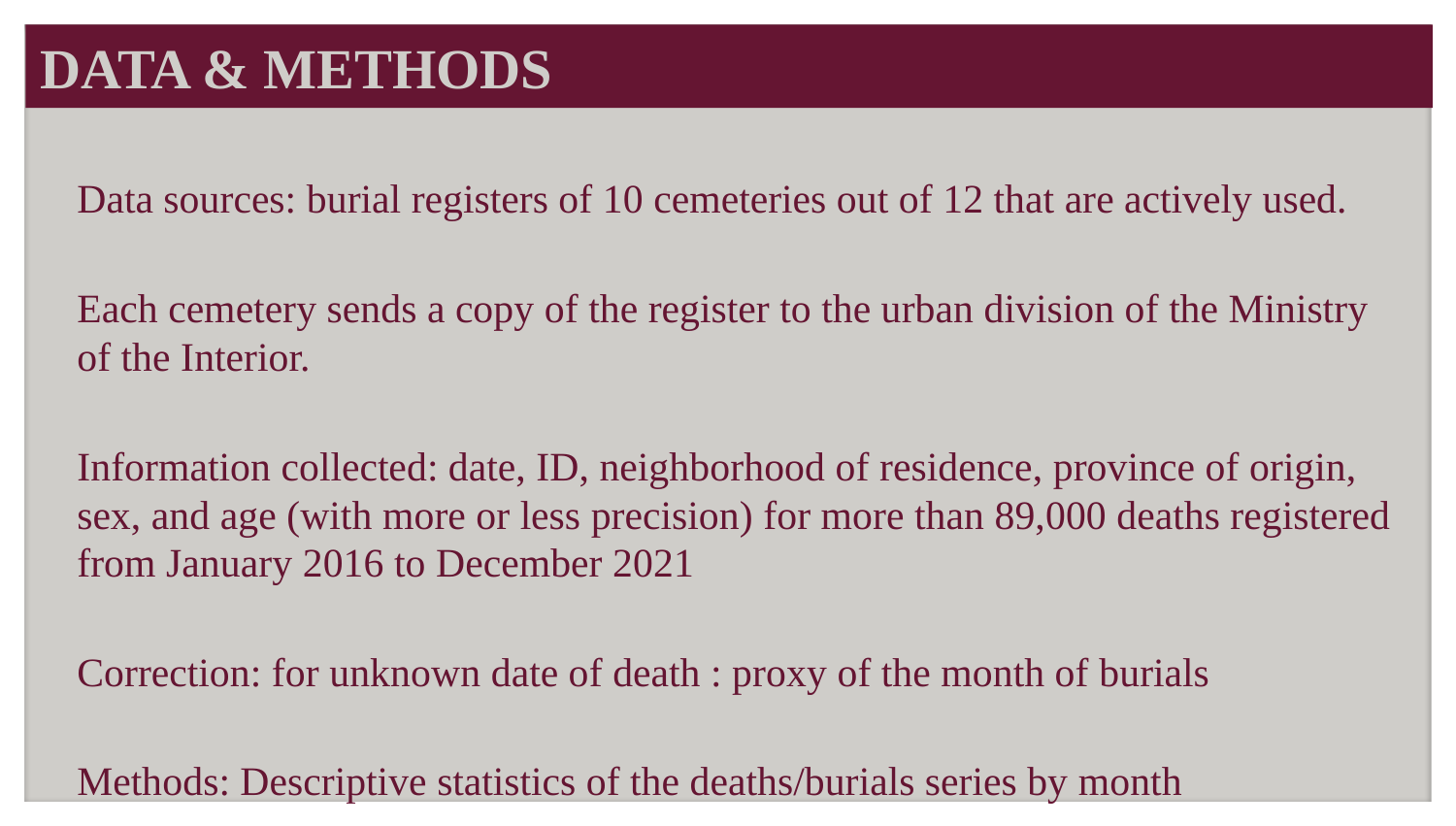

# DATA & METHODS
Data sources: burial registers of 10 cemeteries out of 12 that are actively used.

Each cemetery sends a copy of the register to the urban division of the Ministry of the Interior.

Information collected: date, ID, neighborhood of residence, province of origin, sex, and age (with more or less precision) for more than 89,000 deaths registered from January 2016 to December 2021

Correction: for unknown date of death : proxy of the month of burials

Methods: Descriptive statistics of the deaths/burials series by month